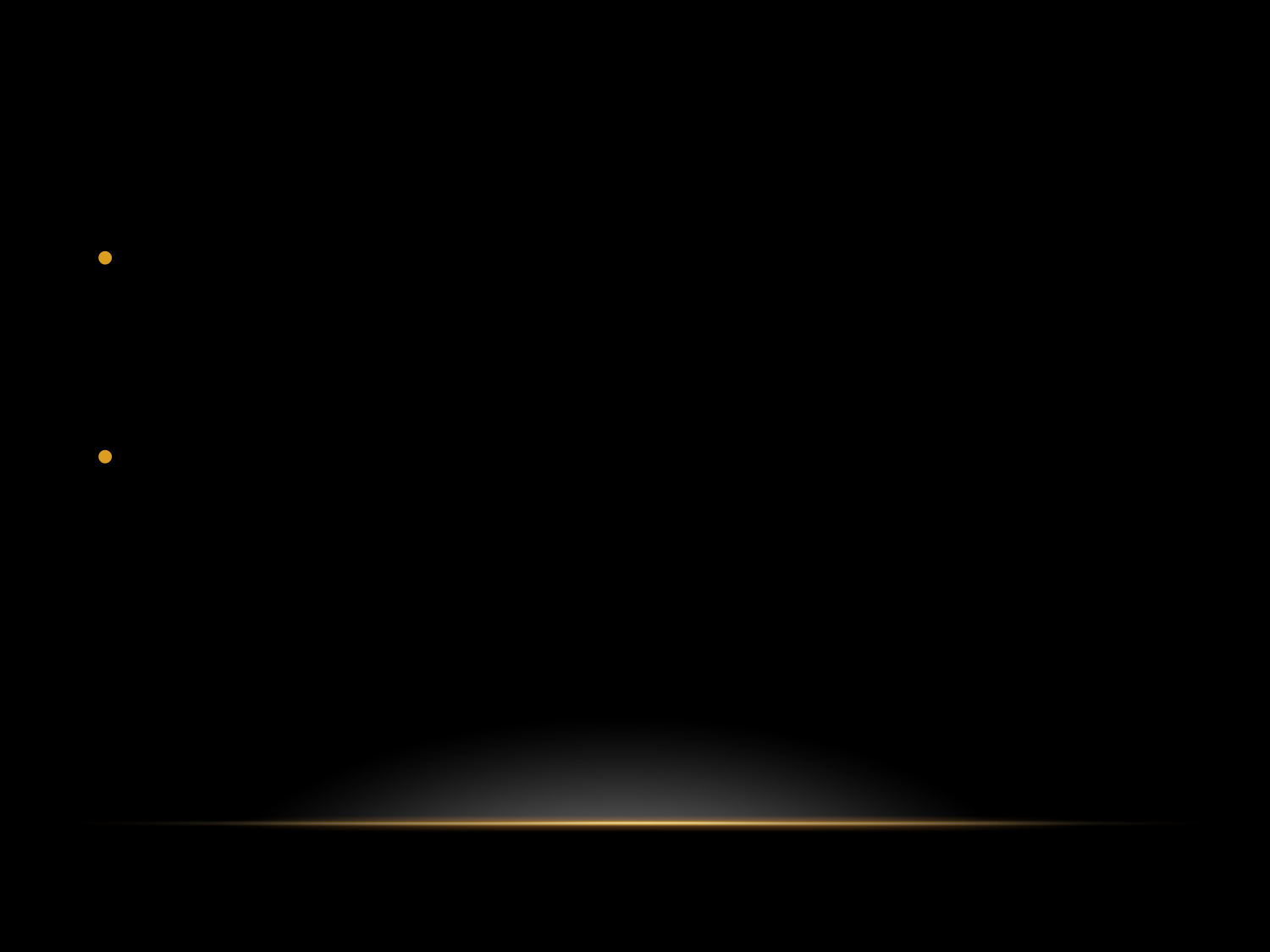

# competitive intelligence
It can focus on competitors, customers and other stakeholders, but also on products and markets as well as on economic, technological or legal factors.
Regardless of the scope, its main purpose is to understand the external environment so that appropriate actions can be taken by businesses to stay competitive.